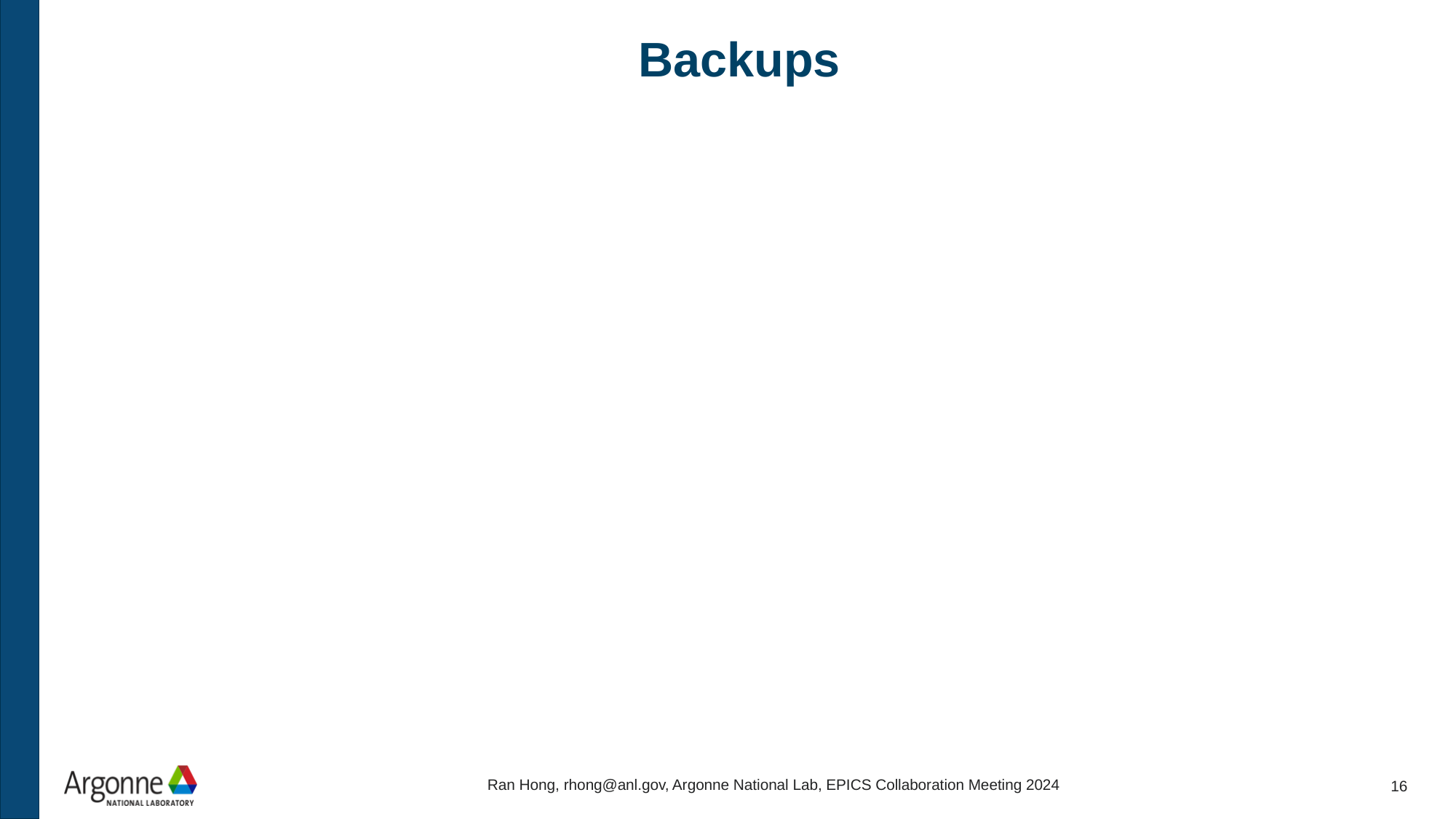

# Backups

Ran Hong, rhong@anl.gov, Argonne National Lab, EPICS Collaboration Meeting 2024
16